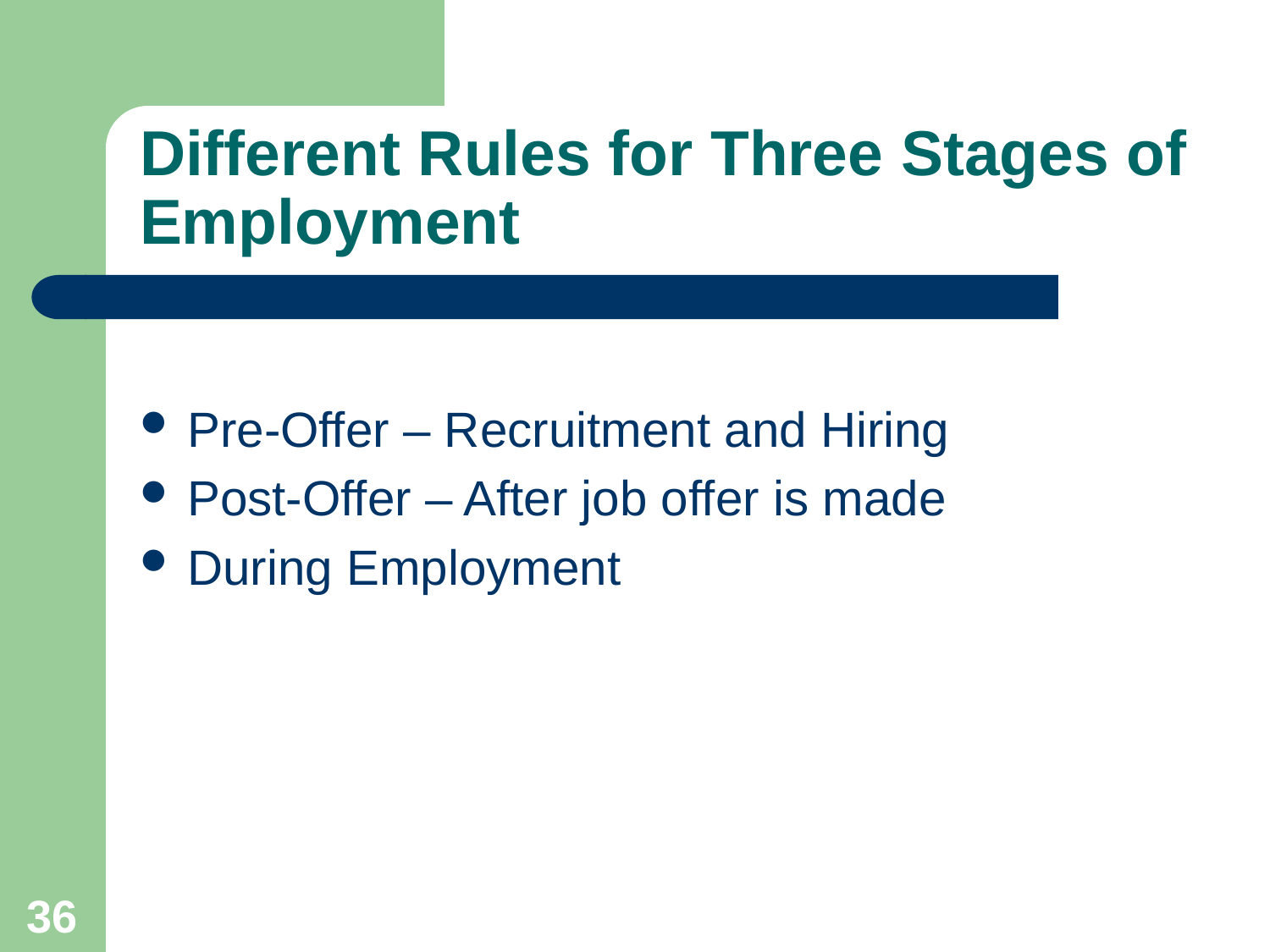

# Different Rules for Three Stages of Employment
Pre-Offer – Recruitment and Hiring
Post-Offer – After job offer is made
During Employment
36